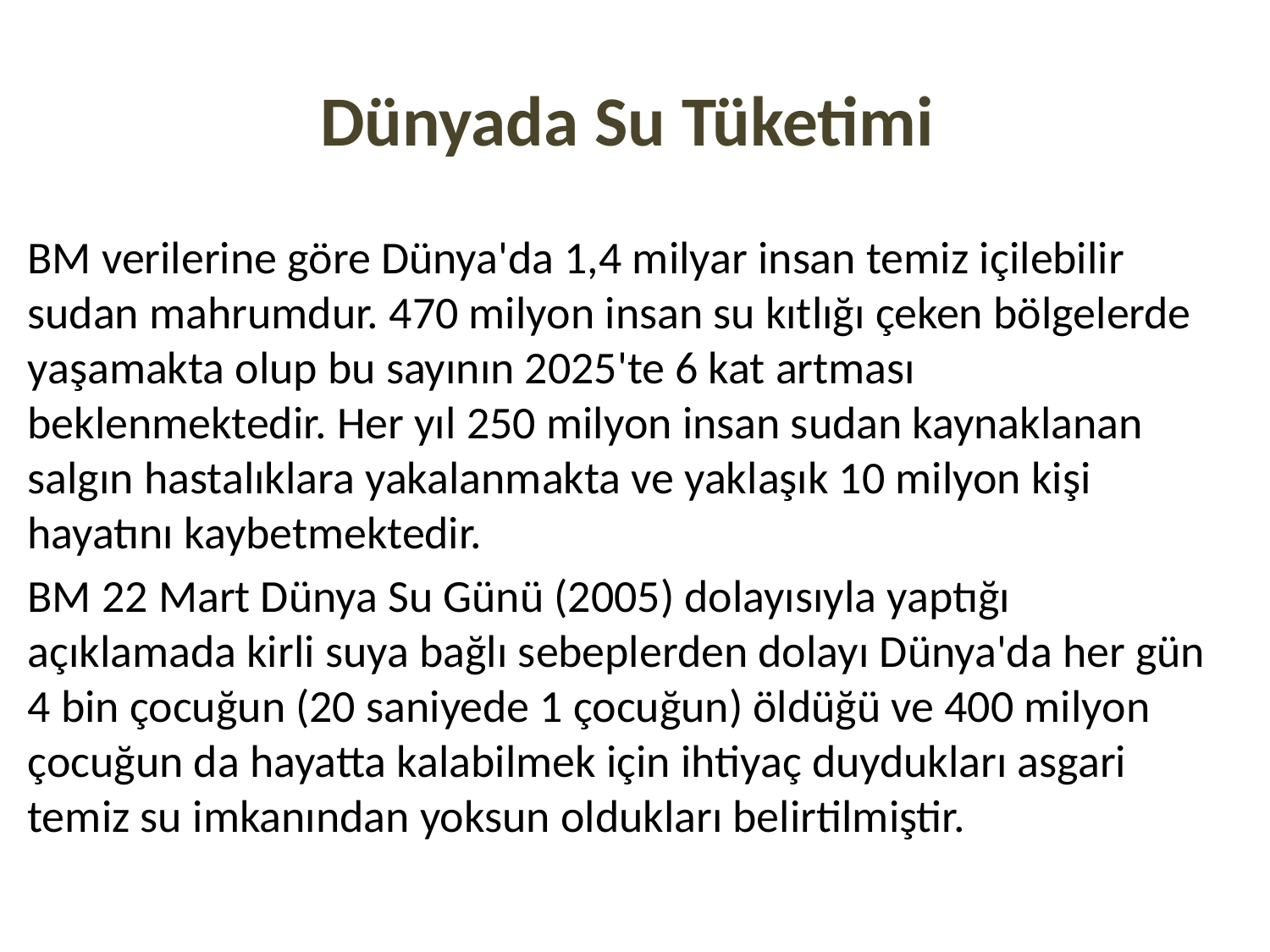

# Dünyada Su Tüketimi
BM verilerine göre Dünya'da 1,4 milyar insan temiz içilebilir sudan mahrumdur. 470 milyon insan su kıtlığı çeken bölgelerde yaşamakta olup bu sayının 2025'te 6 kat artması beklenmektedir. Her yıl 250 milyon insan sudan kaynaklanan salgın hastalıklara yakalanmakta ve yaklaşık 10 milyon kişi hayatını kaybetmektedir.
BM 22 Mart Dünya Su Günü (2005) dolayısıyla yaptığı açıklamada kirli suya bağlı sebeplerden dolayı Dünya'da her gün 4 bin çocuğun (20 saniyede 1 çocuğun) öldüğü ve 400 milyon çocuğun da hayatta kalabilmek için ihtiyaç duydukları asgari temiz su imkanından yoksun oldukları belirtilmiştir.